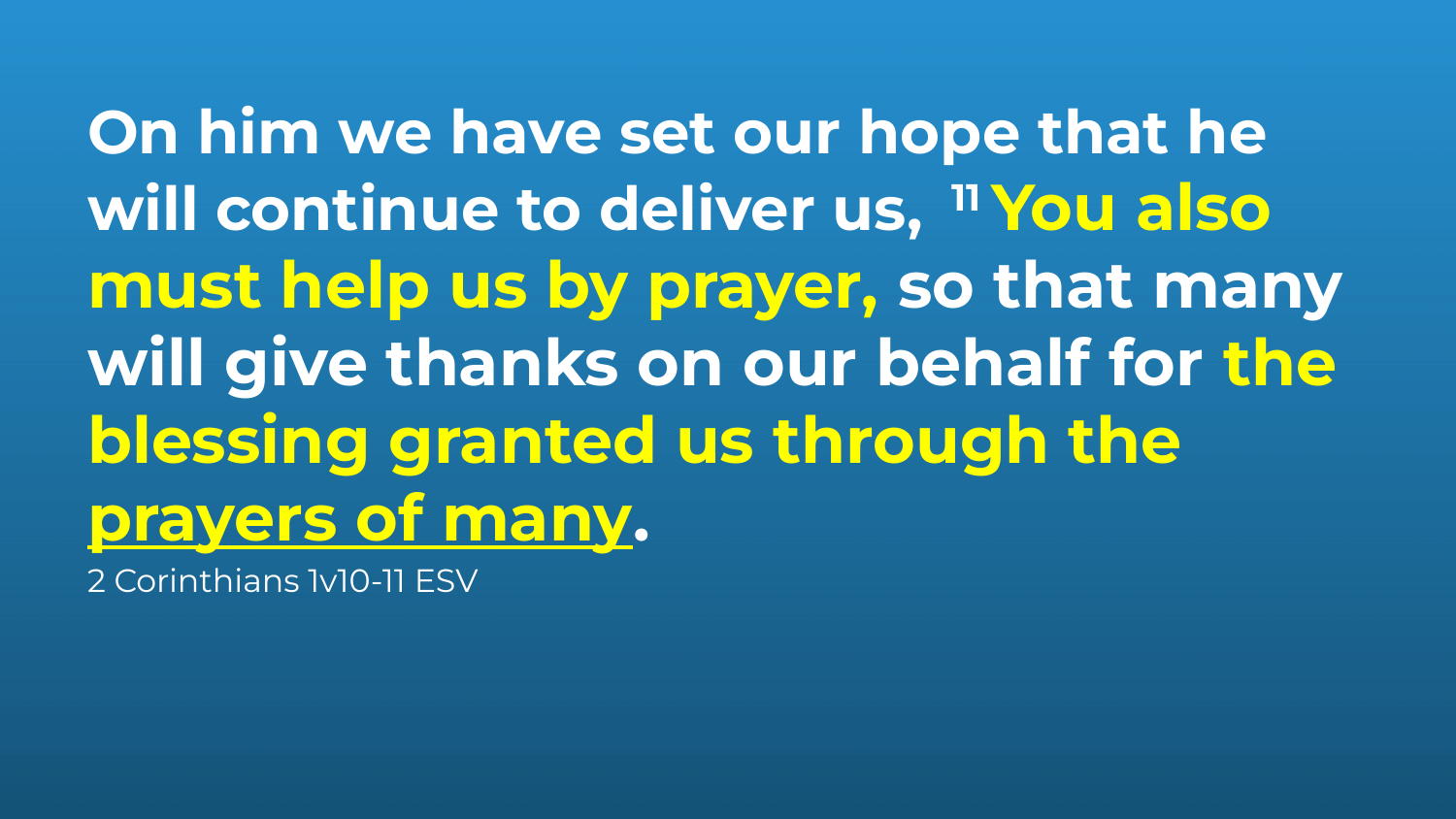

On him we have set our hope that he will continue to deliver us,  11 You also must help us by prayer, so that many will give thanks on our behalf for the blessing granted us through the prayers of many.
2 Corinthians 1v10-11 ESV